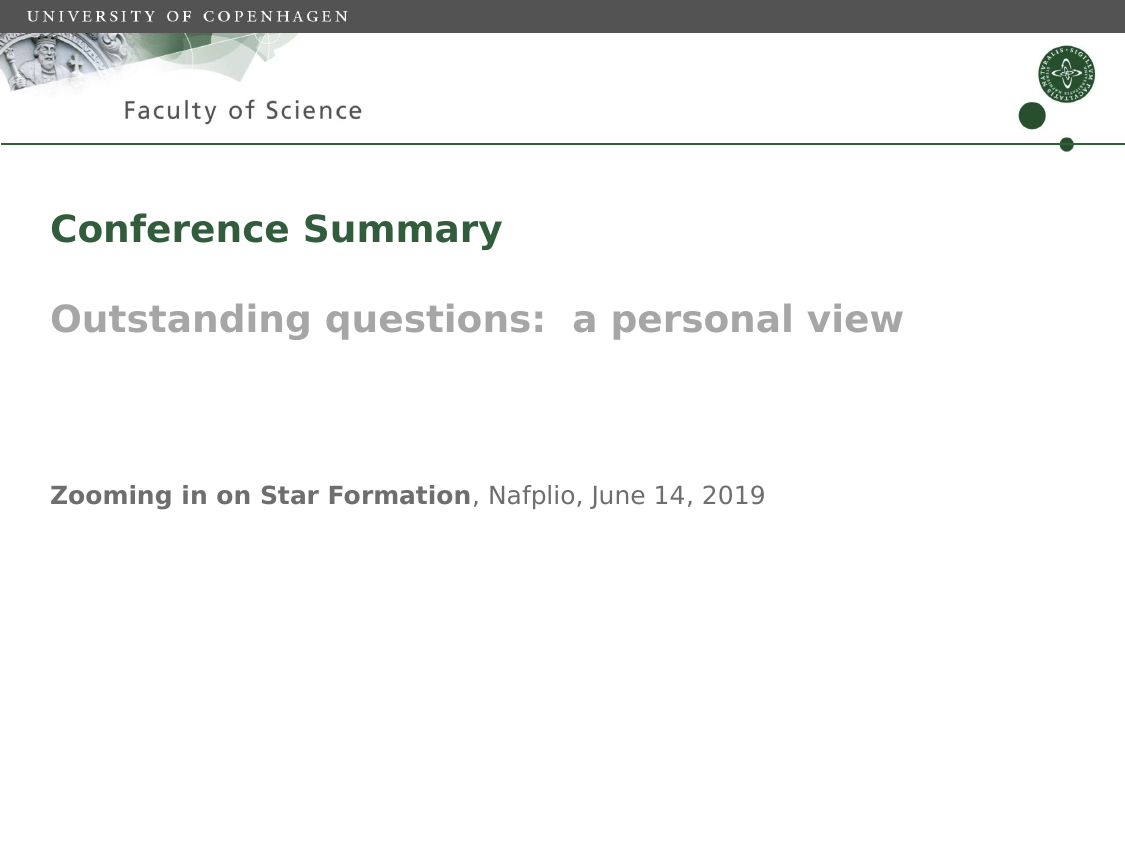

# Conference Summary Outstanding questions:  a personal view
Zooming in on Star Formation, Nafplio, June 14, 2019